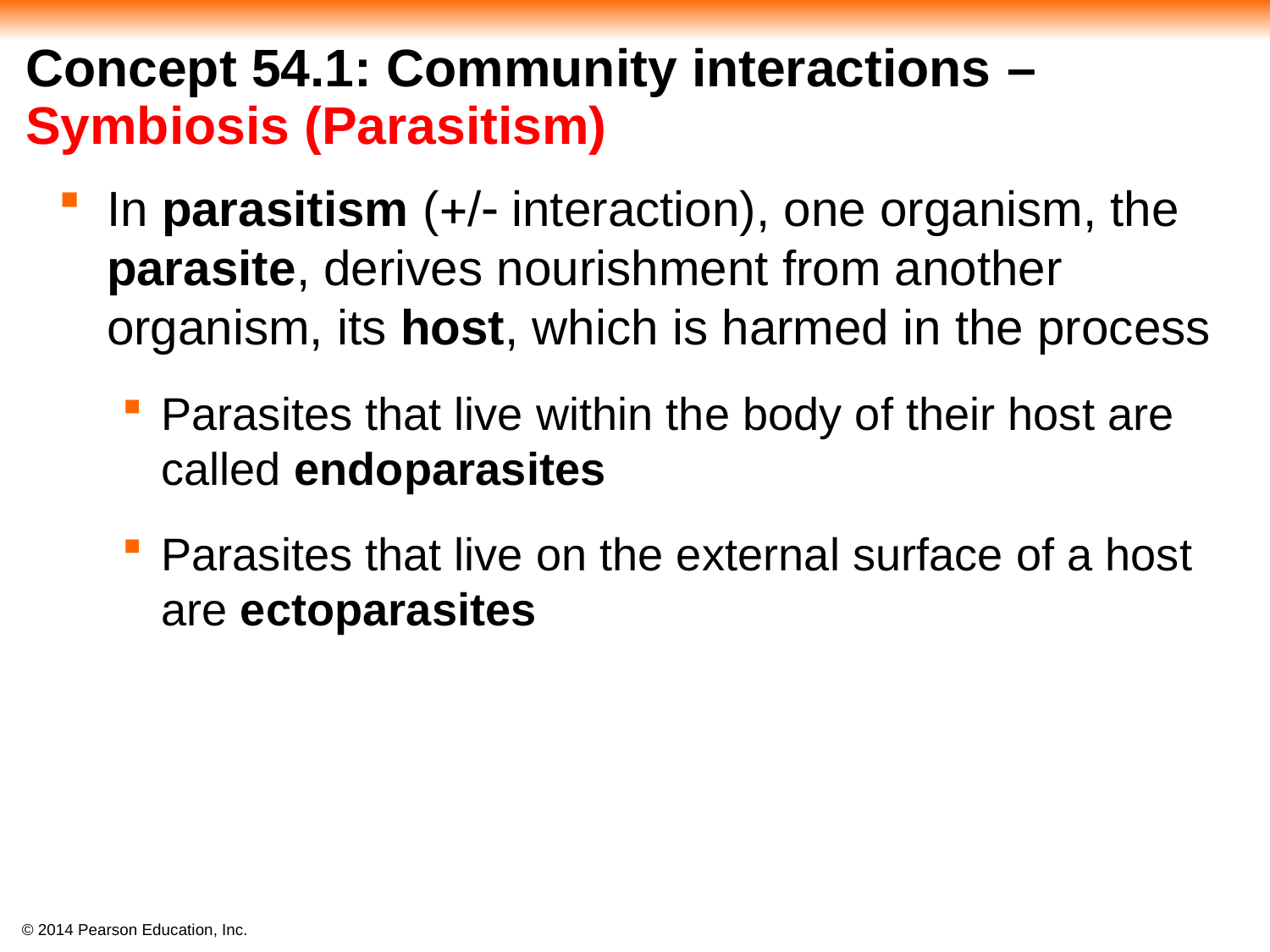

# Concept 54.1: Community interactions –Symbiosis (Parasitism)
In parasitism (+/− interaction), one organism, the parasite, derives nourishment from another organism, its host, which is harmed in the process
Parasites that live within the body of their host are called endoparasites
Parasites that live on the external surface of a host are ectoparasites